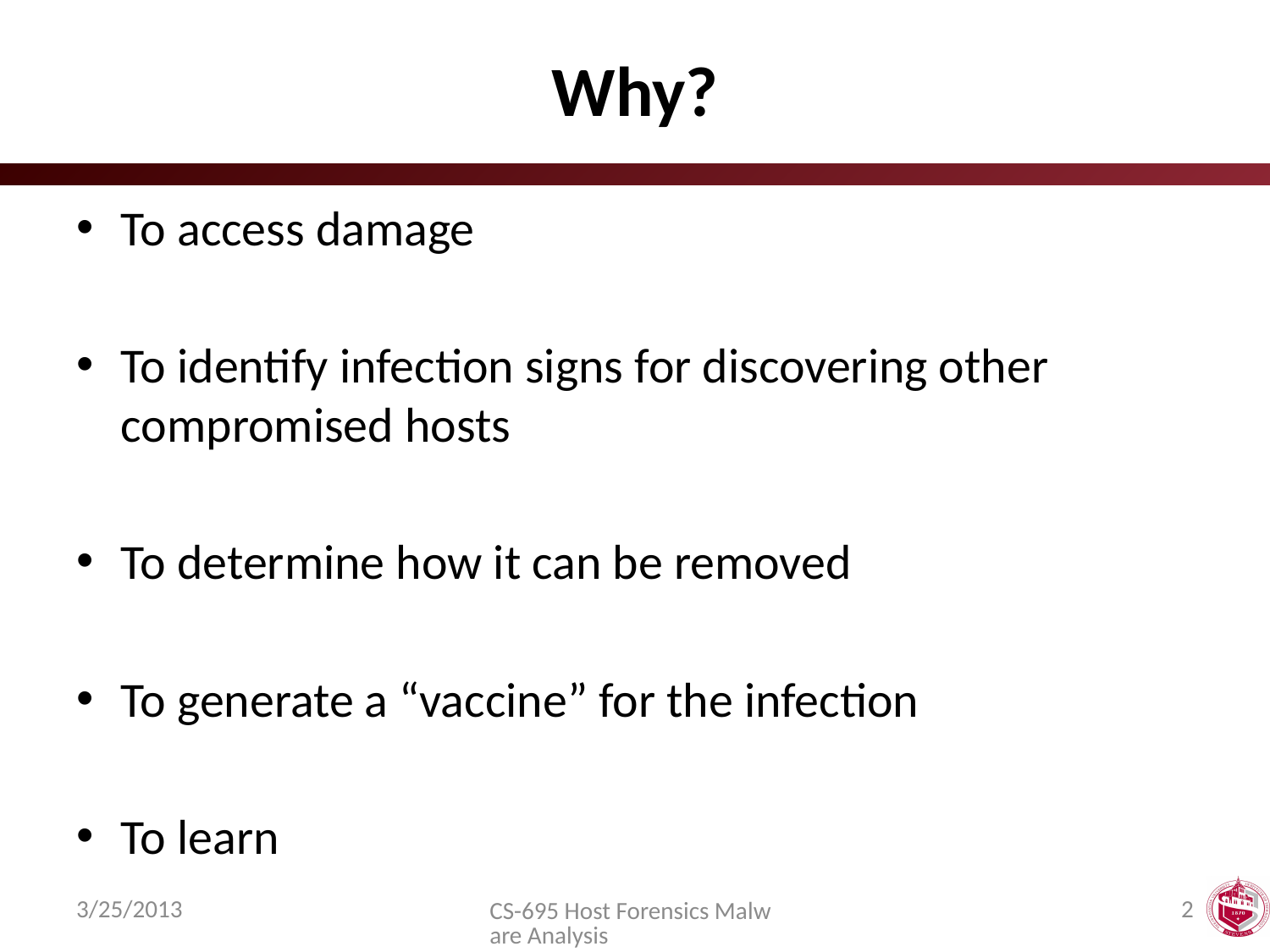

# Why?
To access damage

To identify infection signs for discovering other compromised hosts

To determine how it can be removed

To generate a “vaccine” for the infection

To learn

3/25/2013
2
CS-695 Host Forensics Malware Analysis